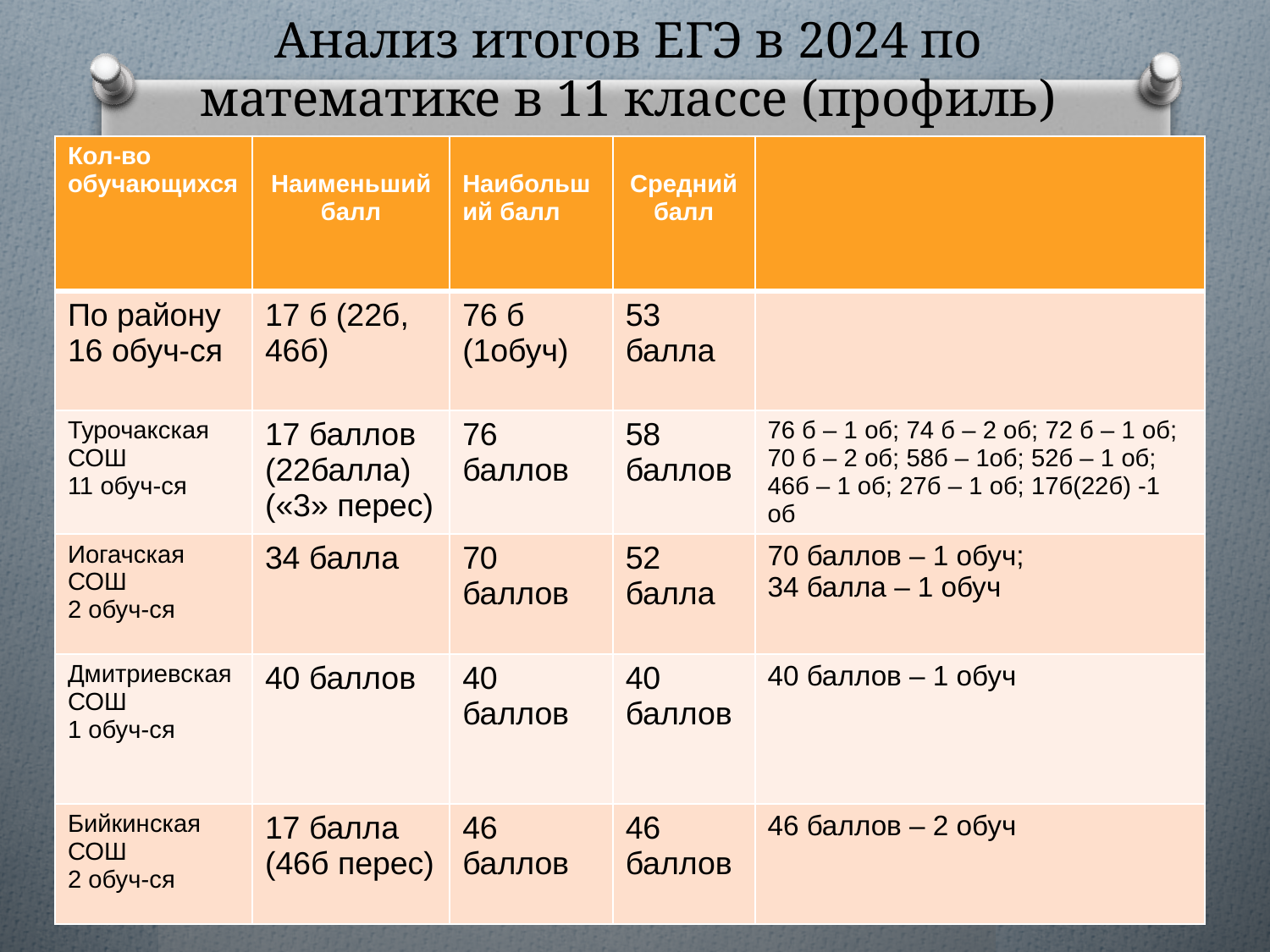

# Анализ итогов ЕГЭ в 2024 по математике в 11 классе (профиль)
| Кол-во обучающихся | Наименьший балл | Наибольший балл | Средний балл |  |
| --- | --- | --- | --- | --- |
| По району 16 обуч-ся | 17 б (22б, 46б) | 76 б (1обуч) | 53 балла |  |
| Турочакская СОШ 11 обуч-ся | 17 баллов (22балла) («3» перес) | 76 баллов | 58 баллов | 76 б – 1 об; 74 б – 2 об; 72 б – 1 об; 70 б – 2 об; 58б – 1об; 52б – 1 об; 46б – 1 об; 27б – 1 об; 17б(22б) -1 об |
| Иогачская СОШ 2 обуч-ся | 34 балла | 70 баллов | 52 балла | 70 баллов – 1 обуч; 34 балла – 1 обуч |
| Дмитриевская СОШ 1 обуч-ся | 40 баллов | 40 баллов | 40 баллов | 40 баллов – 1 обуч |
| Бийкинская СОШ 2 обуч-ся | 17 балла (46б перес) | 46 баллов | 46 баллов | 46 баллов – 2 обуч |